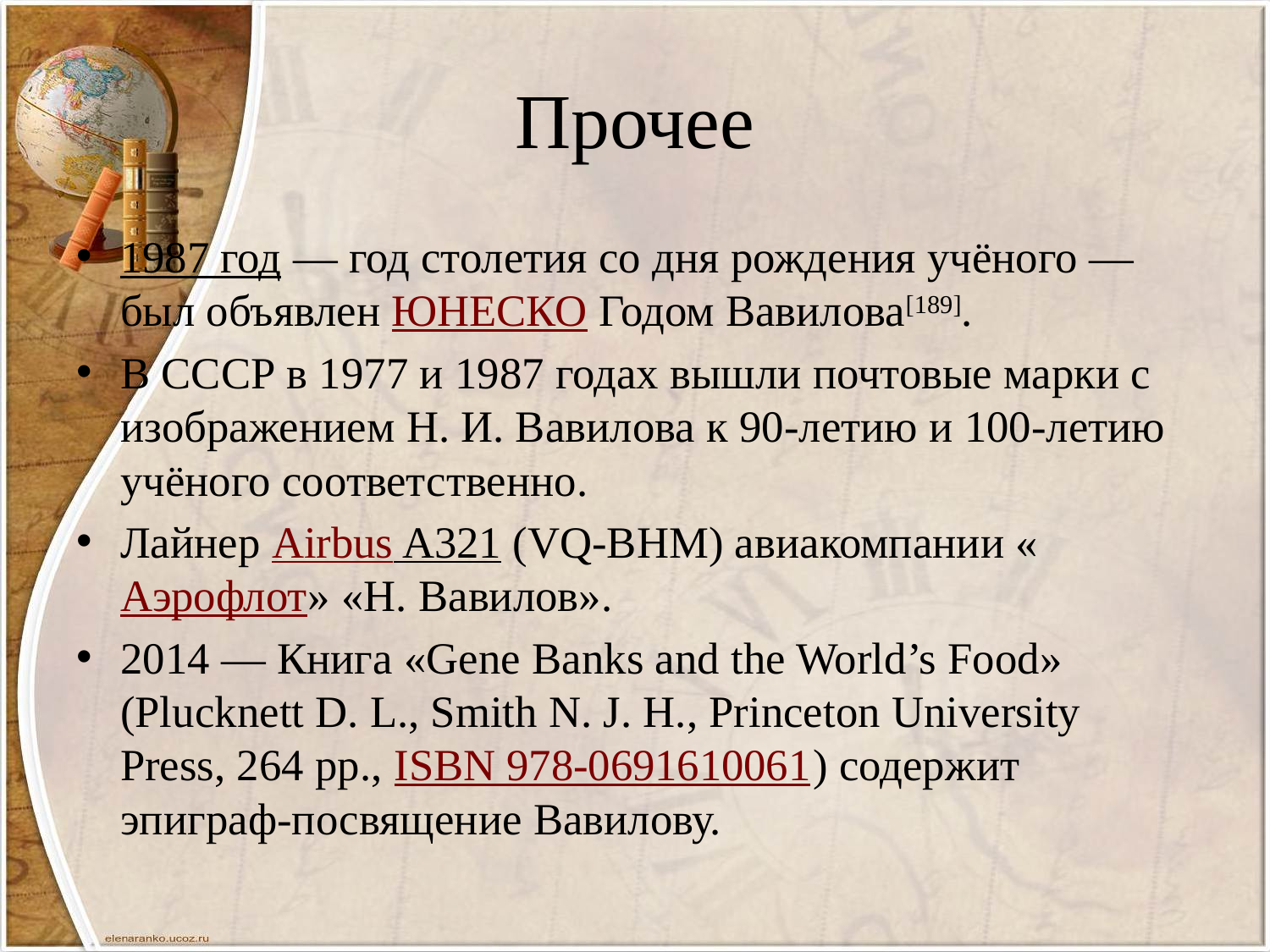

# Прочее
1987 год — год столетия со дня рождения учёного — был объявлен ЮНЕСКО Годом Вавилова[189].
В СССР в 1977 и 1987 годах вышли почтовые марки с изображением Н. И. Вавилова к 90-летию и 100-летию учёного соответственно.
Лайнер Airbus A321 (VQ-BHM) авиакомпании «Аэрофлот» «Н. Вавилов».
2014 — Книга «Gene Banks and the World’s Food» (Plucknett D. L., Smith N. J. H., Princeton University Press, 264 pp., ISBN 978-0691610061) содержит эпиграф-посвящение Вавилову.